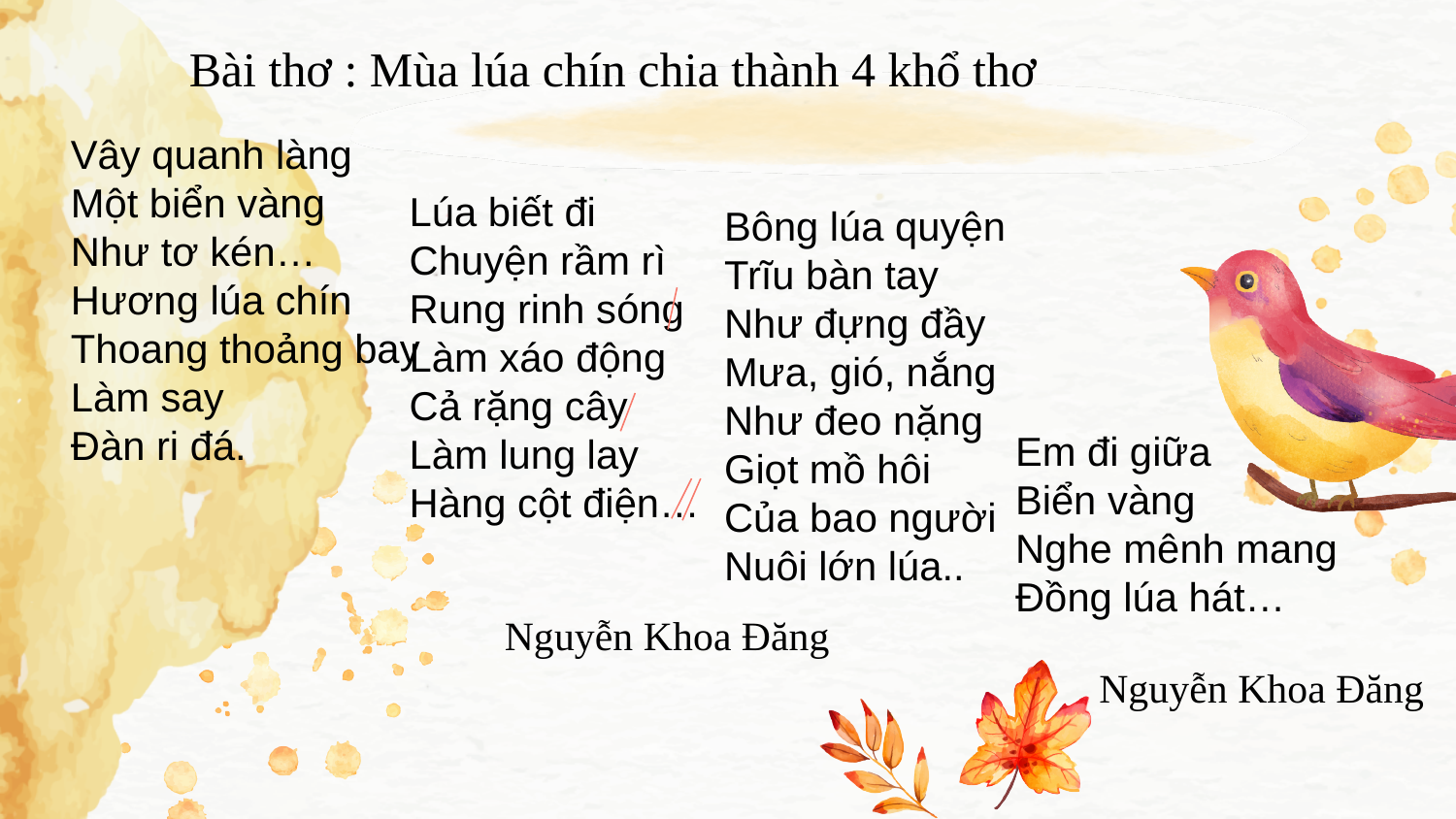

Bài thơ : Mùa lúa chín chia thành 4 khổ thơ
Vây quanh làng
Một biển vàng
Như tơ kén…
Hương lúa chín
Thoang thoảng bay
Làm say
Đàn ri đá.

Lúa biết đi
Chuyện rầm rì
Rung rinh sóng
Làm xáo động
Cả rặng cây
Làm lung lay
Hàng cột điện…

Bông lúa quyện
Trĩu bàn tay
Như đựng đầy
Mưa, gió, nắng
Như đeo nặng
Giọt mồ hôi
Của bao người
Nuôi lớn lúa..

Em đi giữa
Biển vàng
Nghe mênh mang
Đồng lúa hát…
Nguyễn Khoa Đăng
Nguyễn Khoa Đăng